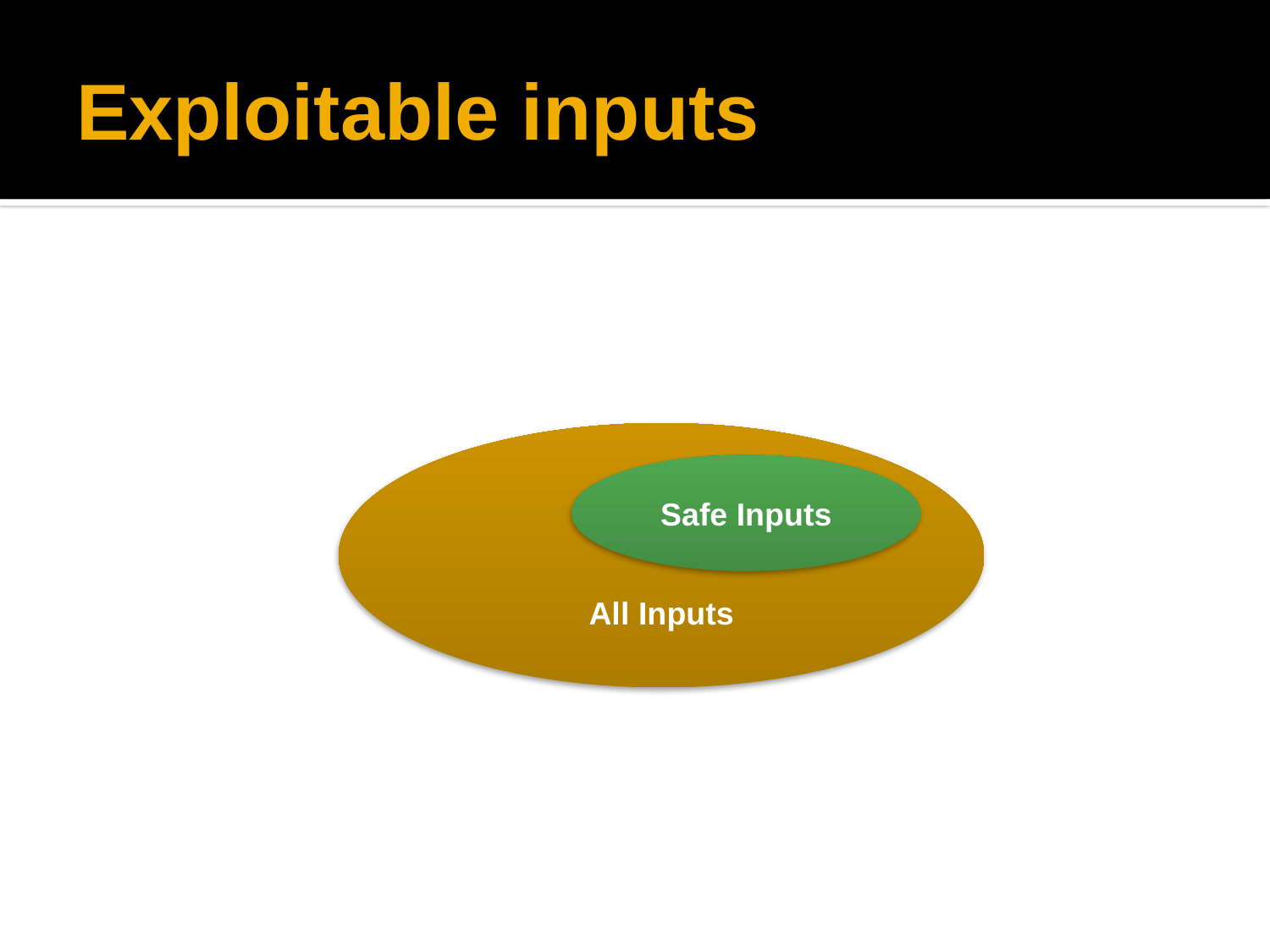

# Exploitable inputs

All Inputs
Safe Inputs